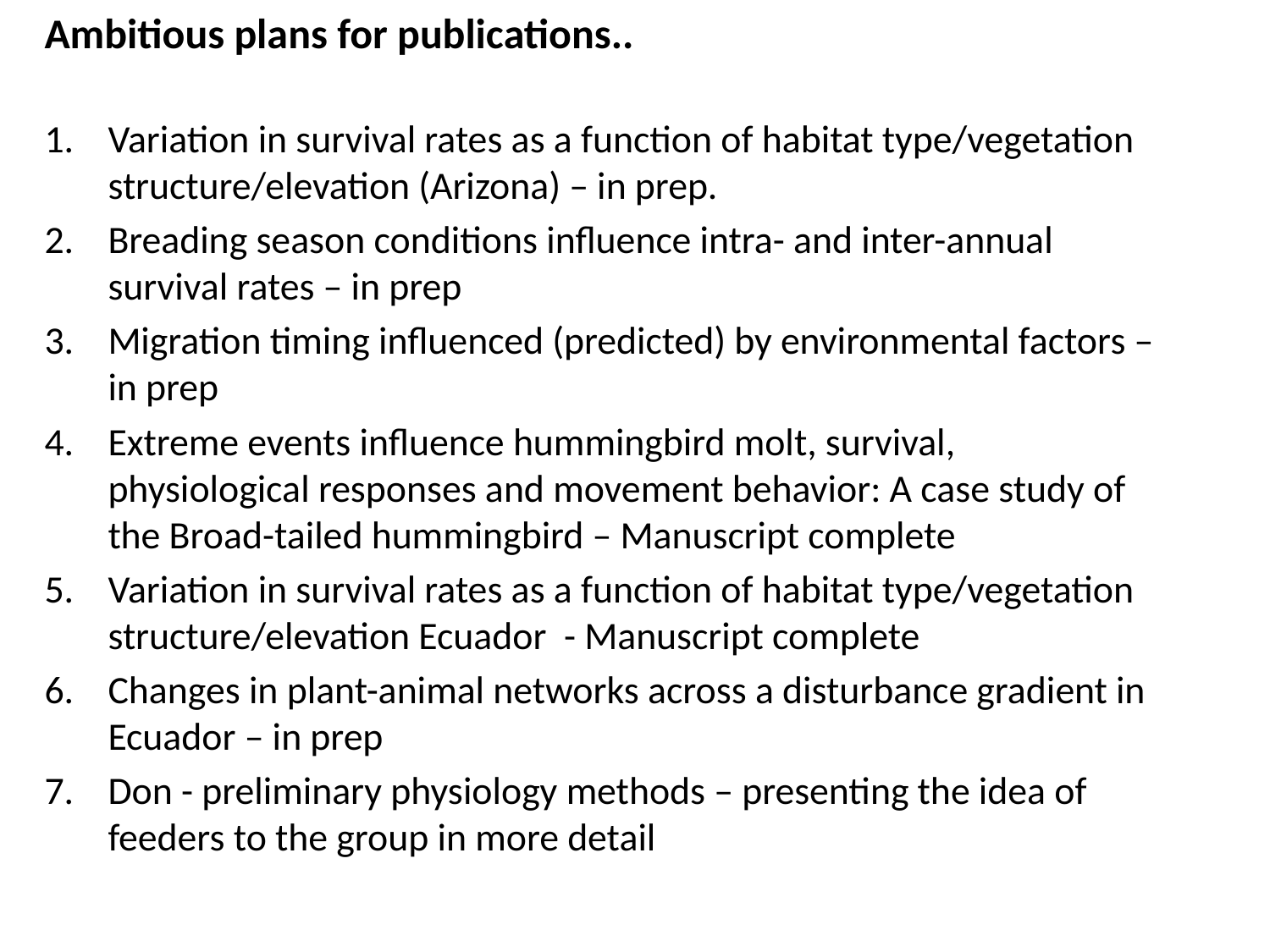

Ambitious plans for publications..

Variation in survival rates as a function of habitat type/vegetation structure/elevation (Arizona) – in prep.
Breading season conditions influence intra- and inter-annual survival rates – in prep
Migration timing influenced (predicted) by environmental factors – in prep
Extreme events influence hummingbird molt, survival, physiological responses and movement behavior: A case study of the Broad-tailed hummingbird – Manuscript complete
Variation in survival rates as a function of habitat type/vegetation structure/elevation Ecuador  - Manuscript complete
Changes in plant-animal networks across a disturbance gradient in Ecuador – in prep
Don - preliminary physiology methods – presenting the idea of feeders to the group in more detail